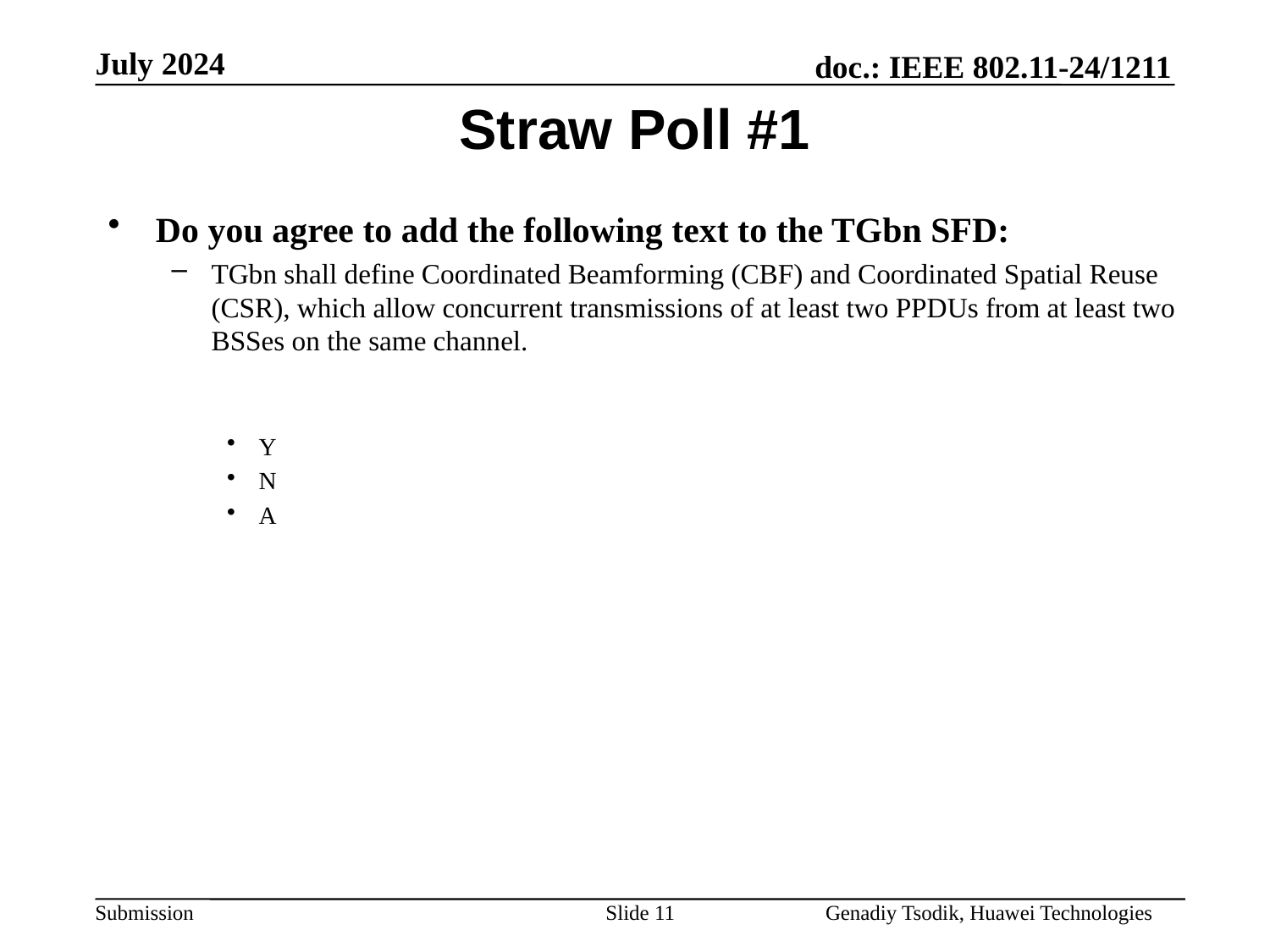

Straw Poll #1
Do you agree to add the following text to the TGbn SFD:
TGbn shall define Coordinated Beamforming (CBF) and Coordinated Spatial Reuse (CSR), which allow concurrent transmissions of at least two PPDUs from at least two BSSes on the same channel.

Y
N
A
Slide 11